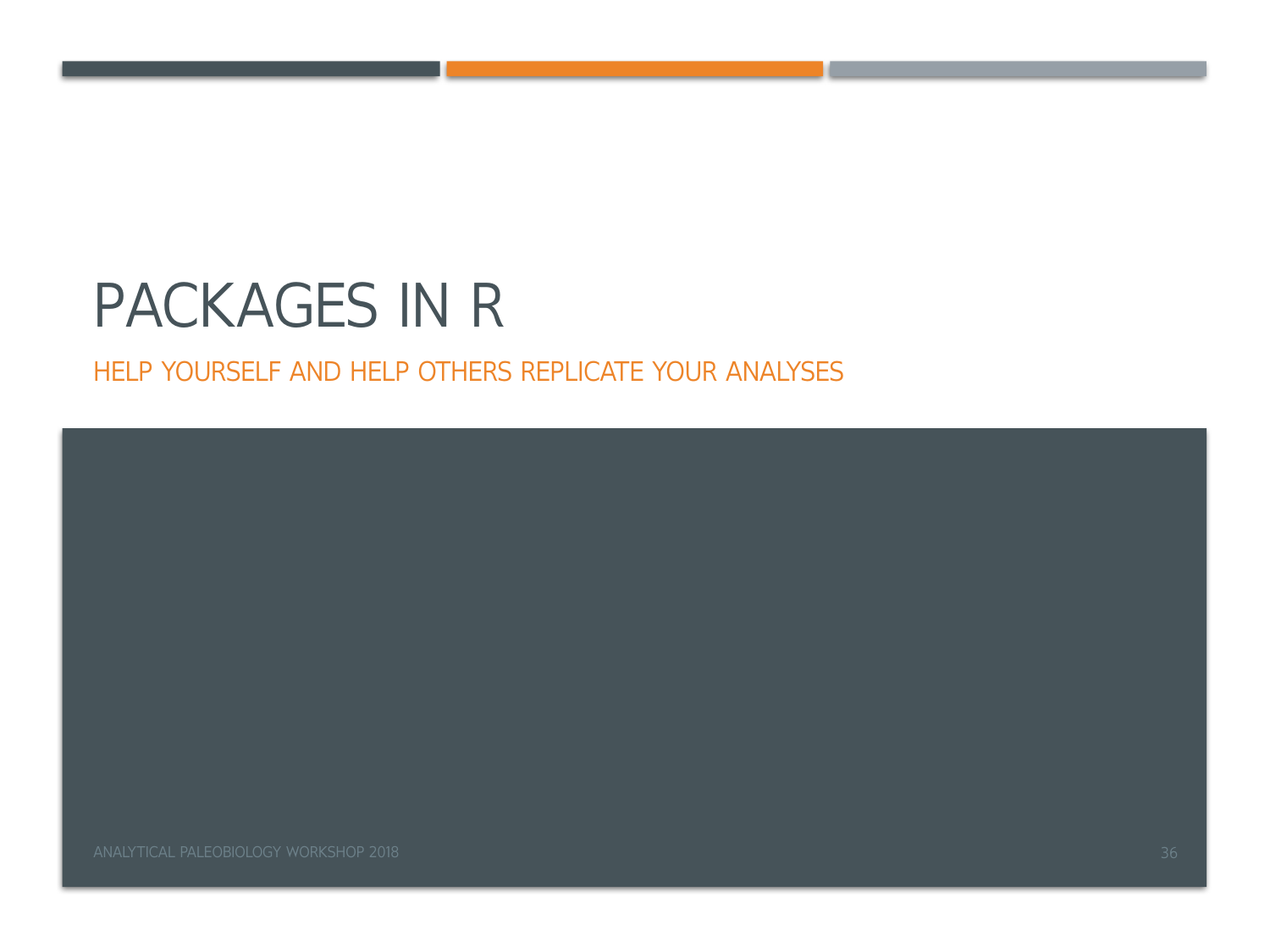

# Packages in R
Help yourself and help others replicate your analyses
Analytical Paleobiology Workshop 2018
36